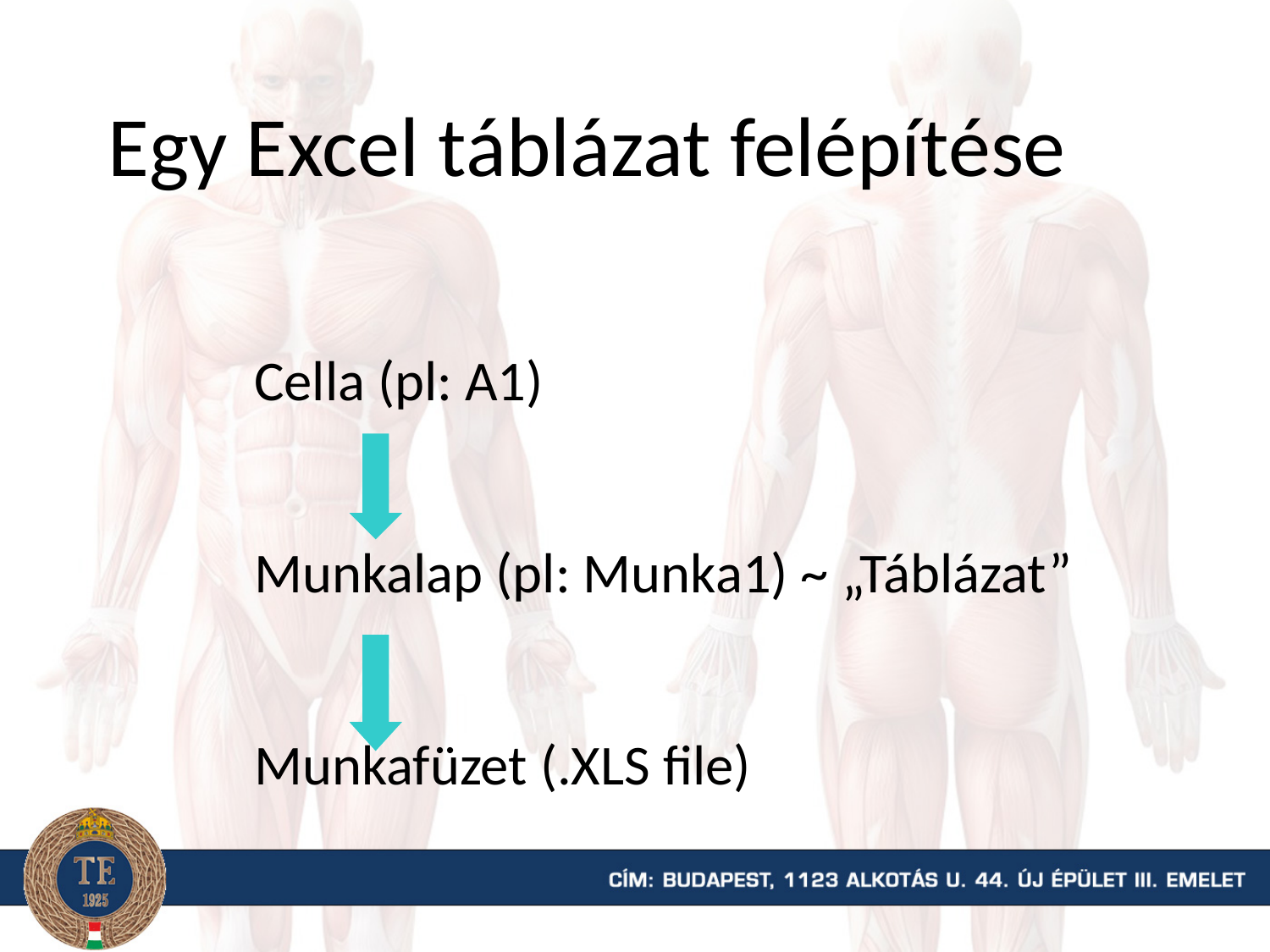

Egy Excel táblázat felépítése
Cella (pl: A1)

Munkalap (pl: Munka1) ~ „Táblázat”

Munkafüzet (.XLS file)